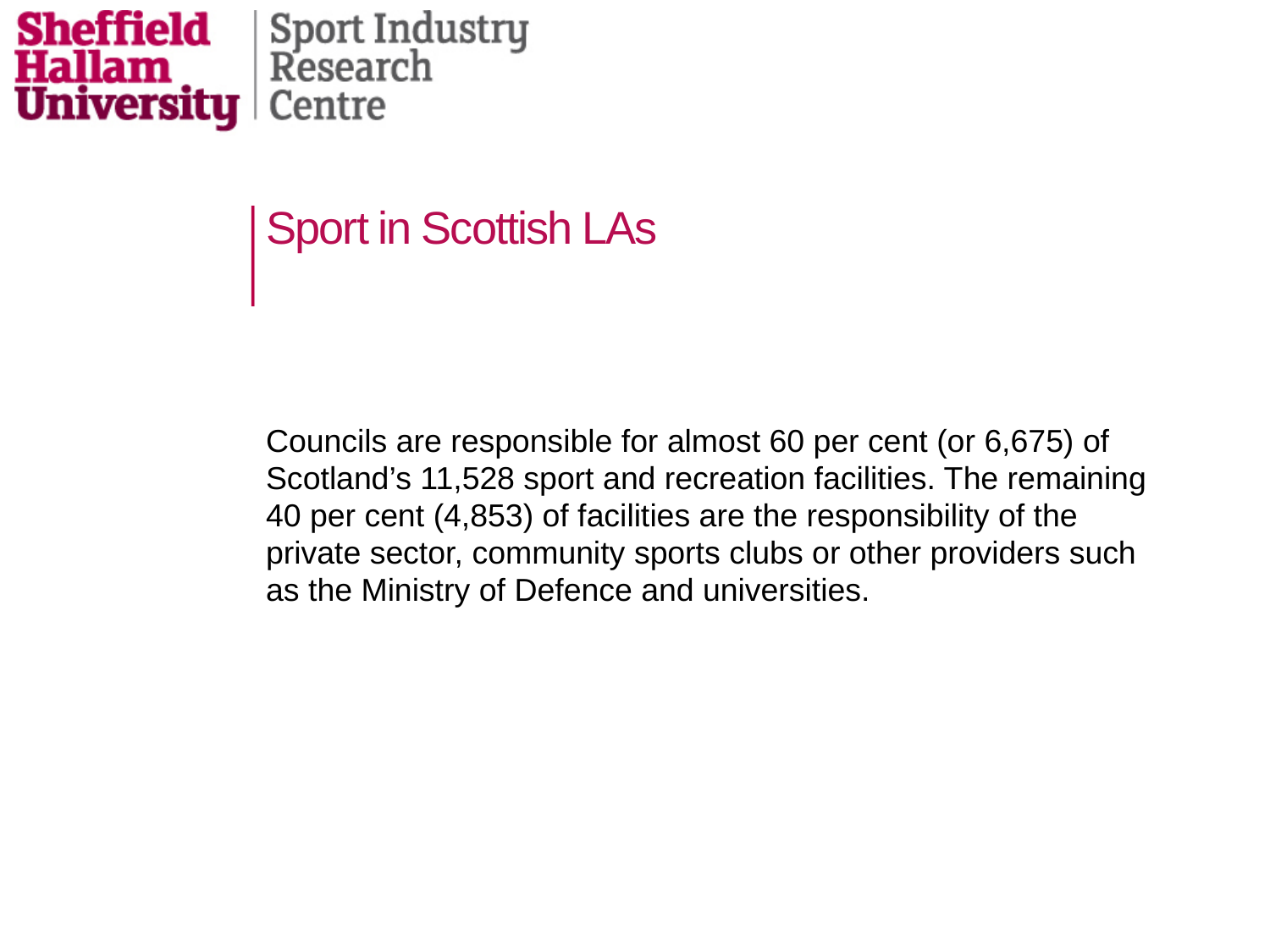

# Sport in Scottish LAs
Councils are responsible for almost 60 per cent (or 6,675) of Scotland’s 11,528 sport and recreation facilities. The remaining 40 per cent (4,853) of facilities are the responsibility of the private sector, community sports clubs or other providers such as the Ministry of Defence and universities.